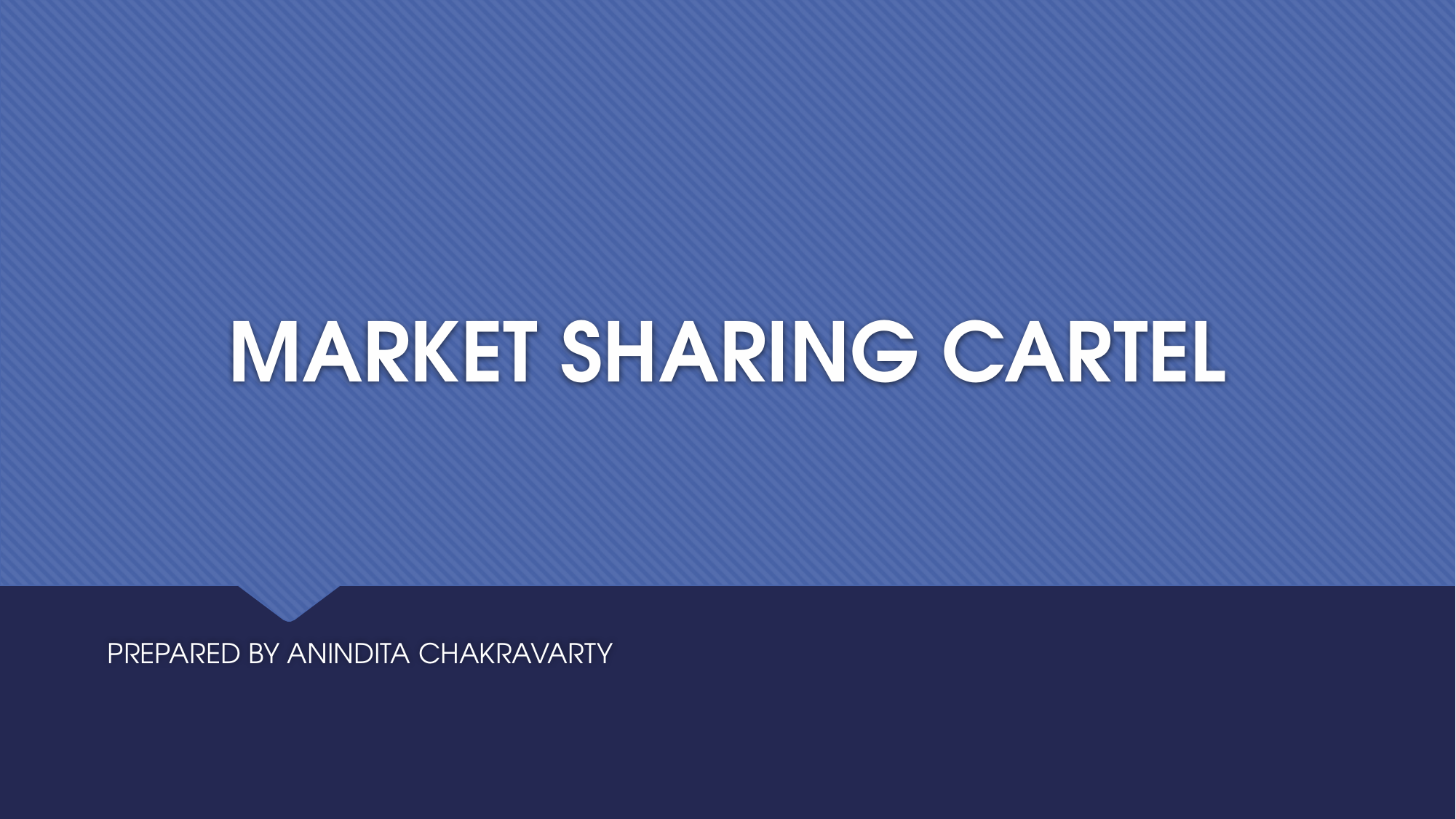

# MARKET SHARING CARTEL
PREPARED BY ANINDITA CHAKRAVARTY